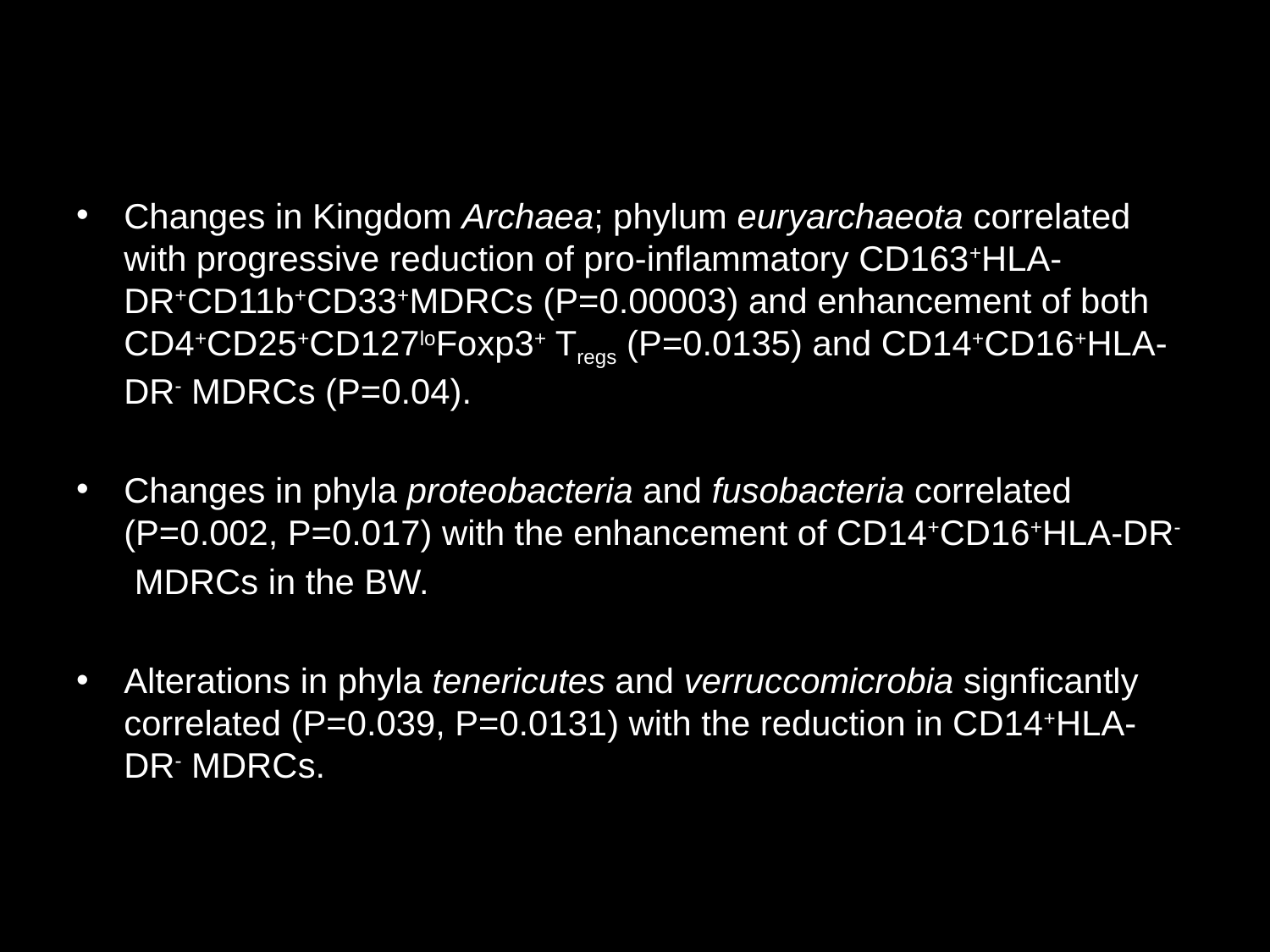

Changes in Kingdom Archaea; phylum euryarchaeota correlated with progressive reduction of pro-inflammatory CD163+HLA-DR+CD11b+CD33+MDRCs (P=0.00003) and enhancement of both CD4+CD25+CD127loFoxp3+ Tregs (P=0.0135) and CD14+CD16+HLA-DR- MDRCs (P=0.04).

Changes in phyla proteobacteria and fusobacteria correlated (P=0.002, P=0.017) with the enhancement of CD14+CD16+HLA-DR-
      MDRCs in the BW.

Alterations in phyla tenericutes and verruccomicrobia signficantly correlated (P=0.039, P=0.0131) with the reduction in CD14+HLA-DR- MDRCs.